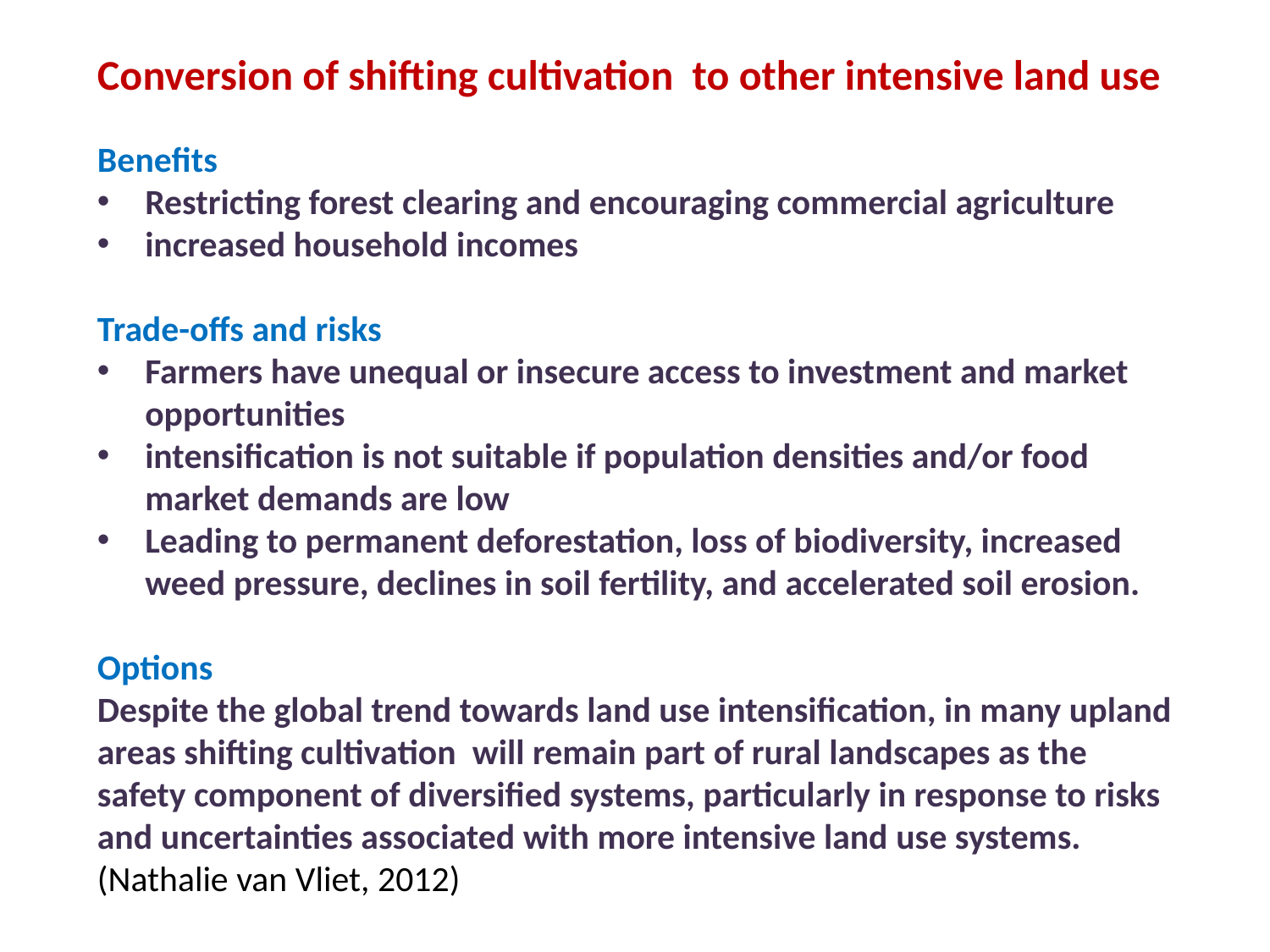

Conversion of shifting cultivation  to other intensive land use

Benefits
Restricting forest clearing and encouraging commercial agriculture
increased household incomes

Trade-offs and risks
Farmers have unequal or insecure access to investment and market opportunities
intensification is not suitable if population densities and/or food market demands are low
Leading to permanent deforestation, loss of biodiversity, increased weed pressure, declines in soil fertility, and accelerated soil erosion.

Options
Despite the global trend towards land use intensification, in many upland areas shifting cultivation  will remain part of rural landscapes as the safety component of diversified systems, particularly in response to risks and uncertainties associated with more intensive land use systems.
(Nathalie van Vliet, 2012)